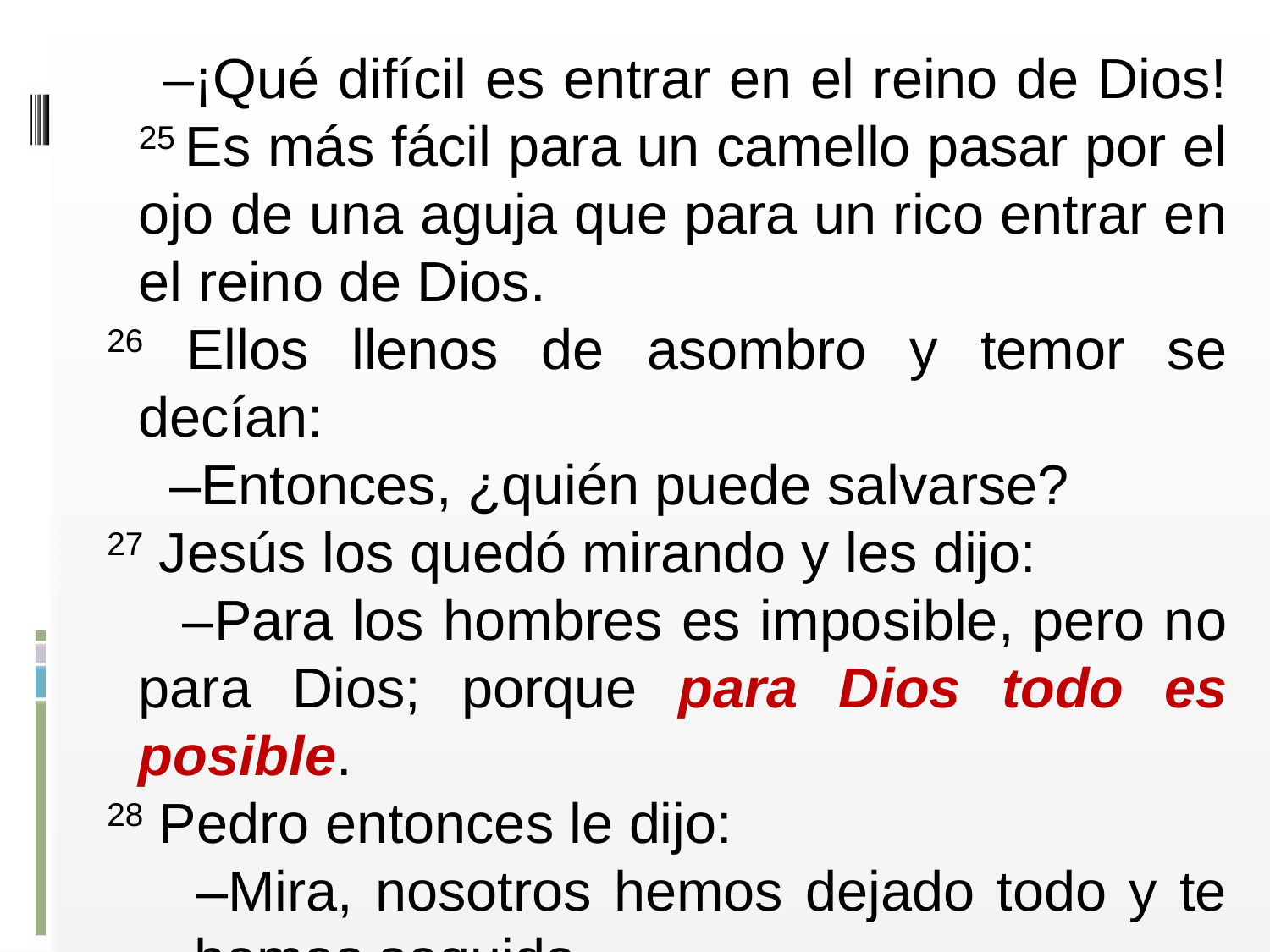

–¡Qué difícil es entrar en el reino de Dios! 25 Es más fácil para un camello pasar por el ojo de una aguja que para un rico entrar en el reino de Dios.
26 Ellos llenos de asombro y temor se decían:
    –Entonces, ¿quién puede salvarse?
27 Jesús los quedó mirando y les dijo:
    –Para los hombres es imposible, pero no para Dios; porque para Dios todo es posible.
28 Pedro entonces le dijo:
    –Mira, nosotros hemos dejado todo y te hemos seguido.